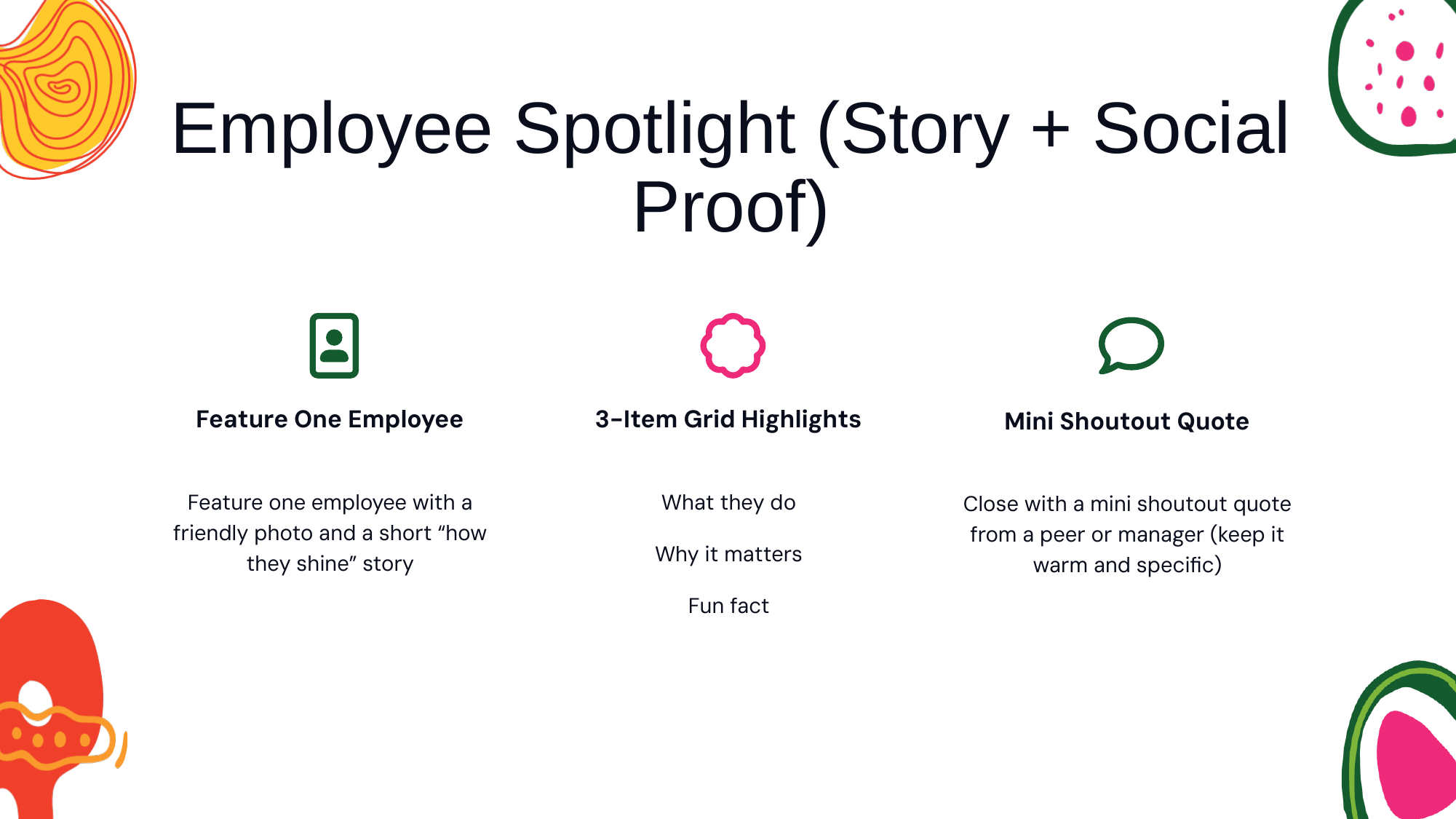

Employee Spotlight (Story + Social Proof)

Feature One Employee
3-Item Grid Highlights
Mini Shoutout Quote
Feature one employee with a friendly photo and a short “how they shine” story
What they do
Why it matters
Fun fact
Close with a mini shoutout quote from a peer or manager (keep it warm and specific)